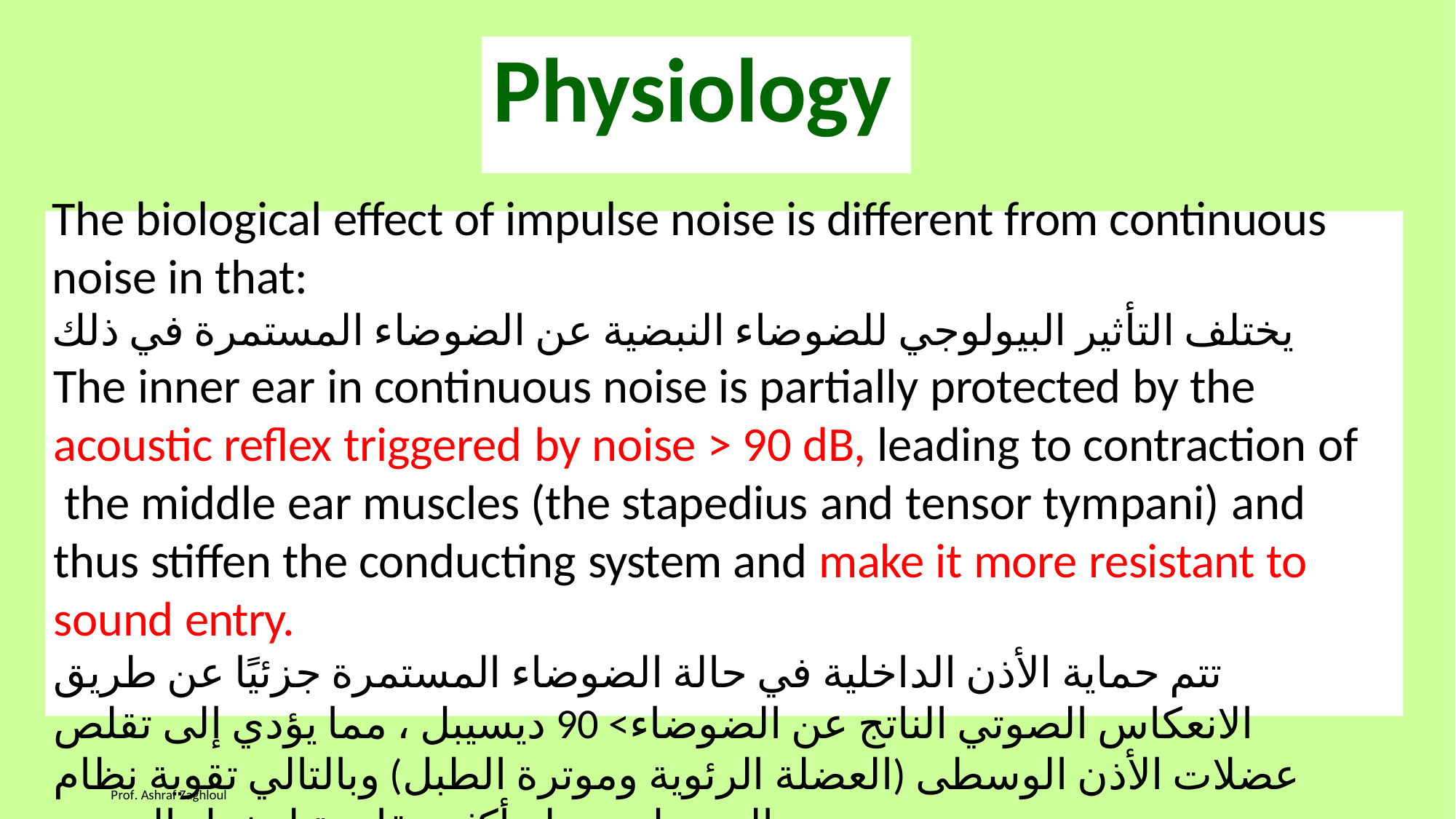

# Physiology
The biological effect of impulse noise is different from continuous  noise in that:Translation is too long to be saved
يختلف التأثير البيولوجي للضوضاء النبضية عن الضوضاء المستمرة في ذلك
The inner ear in continuous noise is partially protected by the  acoustic reflex triggered by noise > 90 dB, leading to contraction of  the middle ear muscles (the stapedius and tensor tympani) and  thus stiffen the conducting system and make it more resistant to  sound entry.
تتم حماية الأذن الداخلية في حالة الضوضاء المستمرة جزئيًا عن طريق الانعكاس الصوتي الناتج عن الضوضاء> 90 ديسيبل ، مما يؤدي إلى تقلص عضلات الأذن الوسطى (العضلة الرئوية وموترة الطبل) وبالتالي تقوية نظام التوصيل وجعله أكثر مقاومة لدخول الصوت

Prof. Ashraf Zaghloul